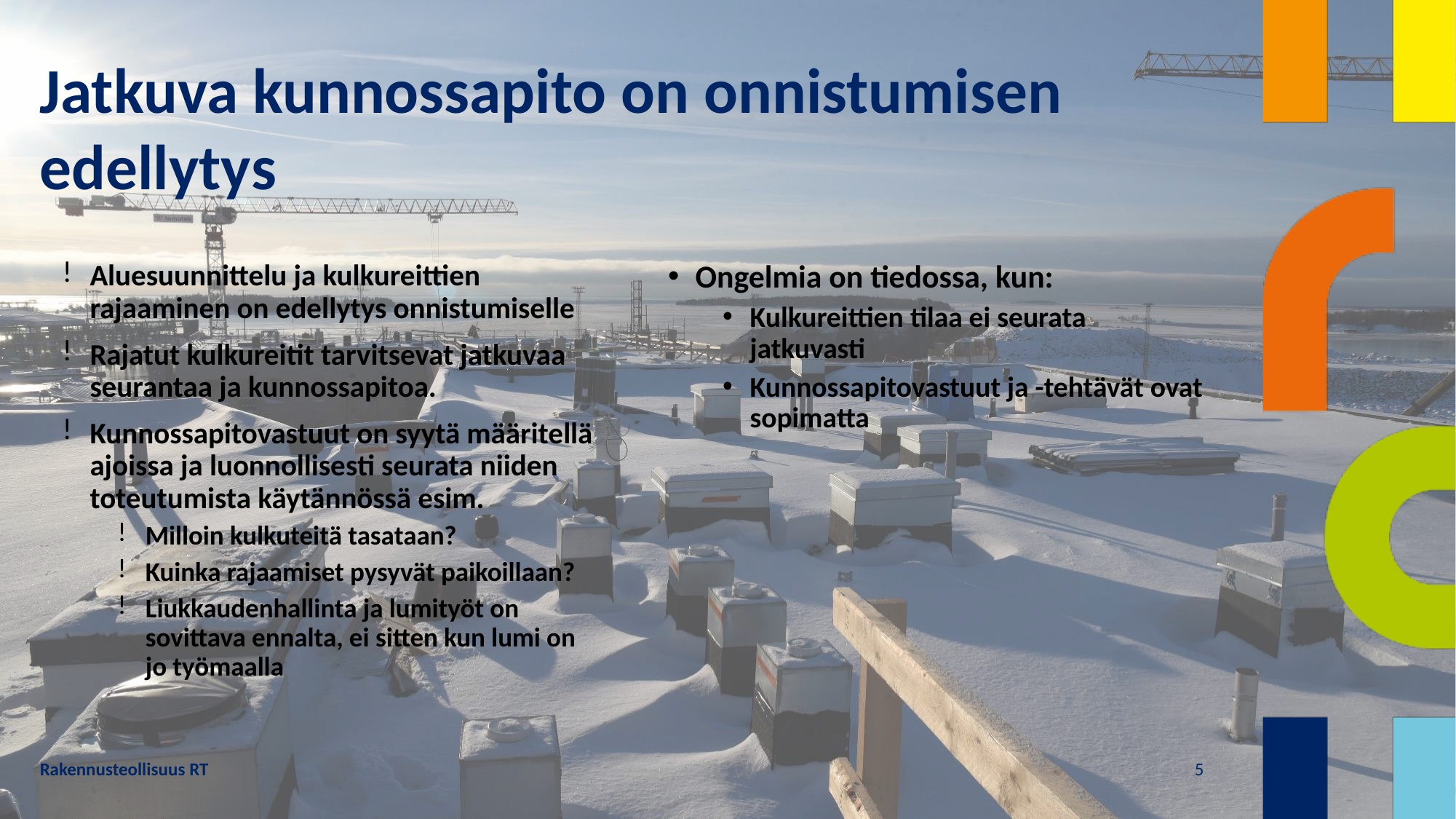

# Jatkuva kunnossapito on onnistumisen edellytys
Aluesuunnittelu ja kulkureittien rajaaminen on edellytys onnistumiselle
Rajatut kulkureitit tarvitsevat jatkuvaa seurantaa ja kunnossapitoa.
Kunnossapitovastuut on syytä määritellä ajoissa ja luonnollisesti seurata niiden toteutumista käytännössä esim.
Milloin kulkuteitä tasataan?
Kuinka rajaamiset pysyvät paikoillaan?
Liukkaudenhallinta ja lumityöt on sovittava ennalta, ei sitten kun lumi on jo työmaalla
Ongelmia on tiedossa, kun:
Kulkureittien tilaa ei seurata jatkuvasti
Kunnossapitovastuut ja -tehtävät ovat sopimatta

Rakennusteollisuus RT
5